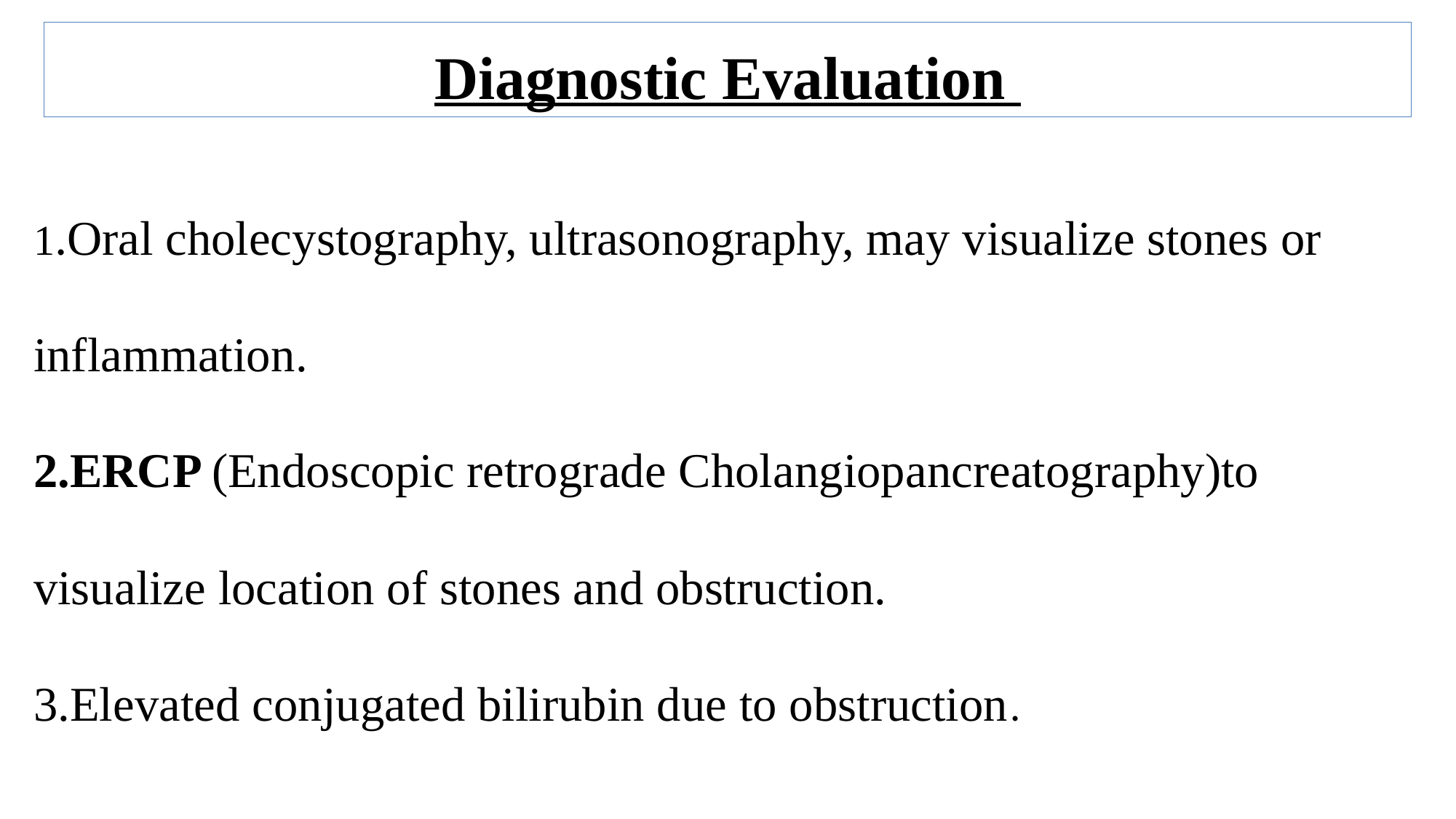

Diagnostic Evaluation
1.Oral cholecystography, ultrasonography, may visualize stones or inflammation.
2.ERCP (Endoscopic retrograde Cholangiopancreatography)to visualize location of stones and obstruction.
3.Elevated conjugated bilirubin due to obstruction.